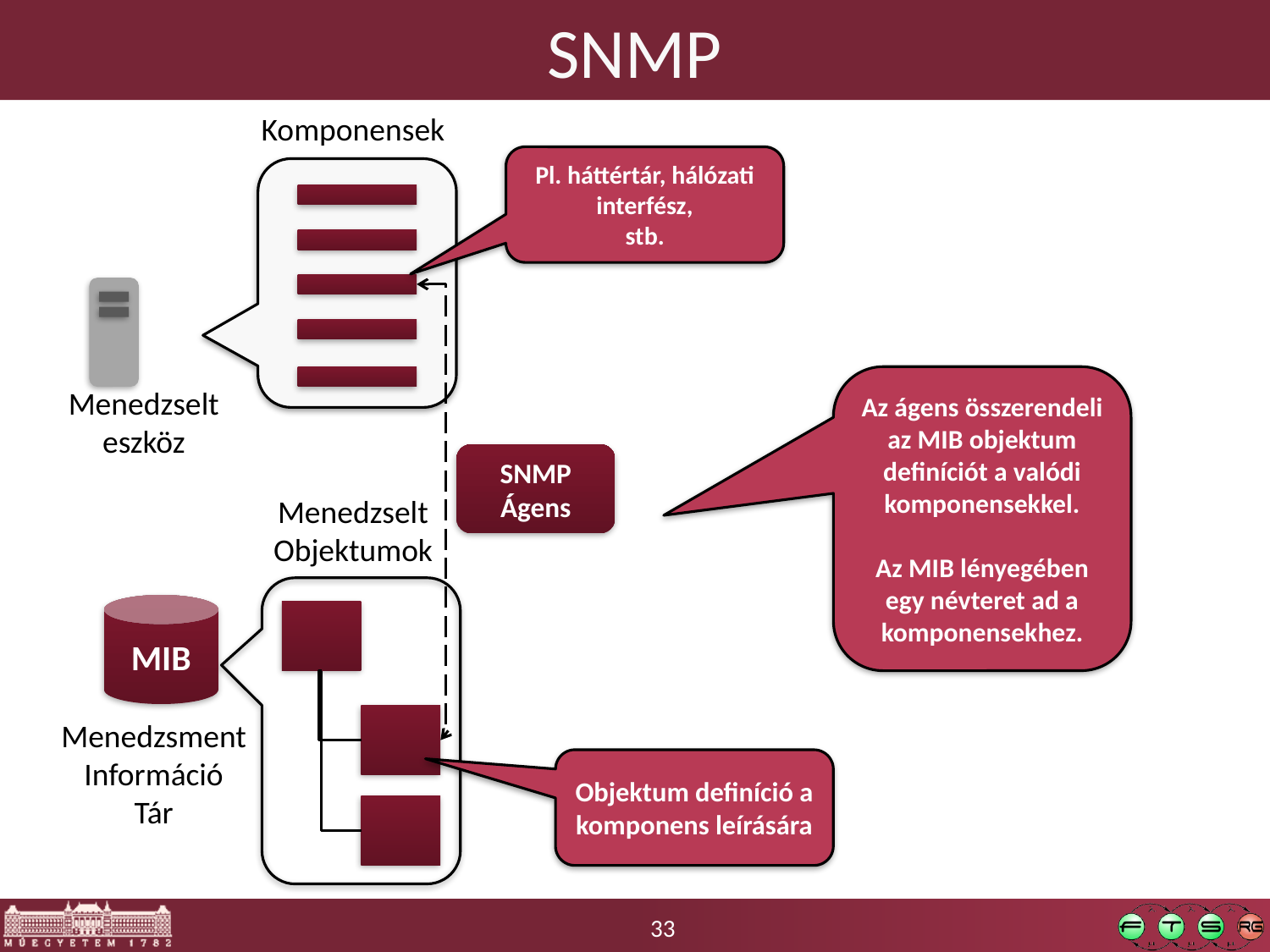

# SNMP
Komponensek
Pl. háttértár, hálózati interfész,
stb.

Az ágens összerendeli az MIB objektum definíciót a valódi komponensekkel.
Az MIB lényegében egy névteret ad a komponensekhez.
Menedzselt
eszköz
SNMP
Ágens
Menedzselt
Objektumok

MIB

Menedzsment
Információ
Tár
Objektum definíció a komponens leírására